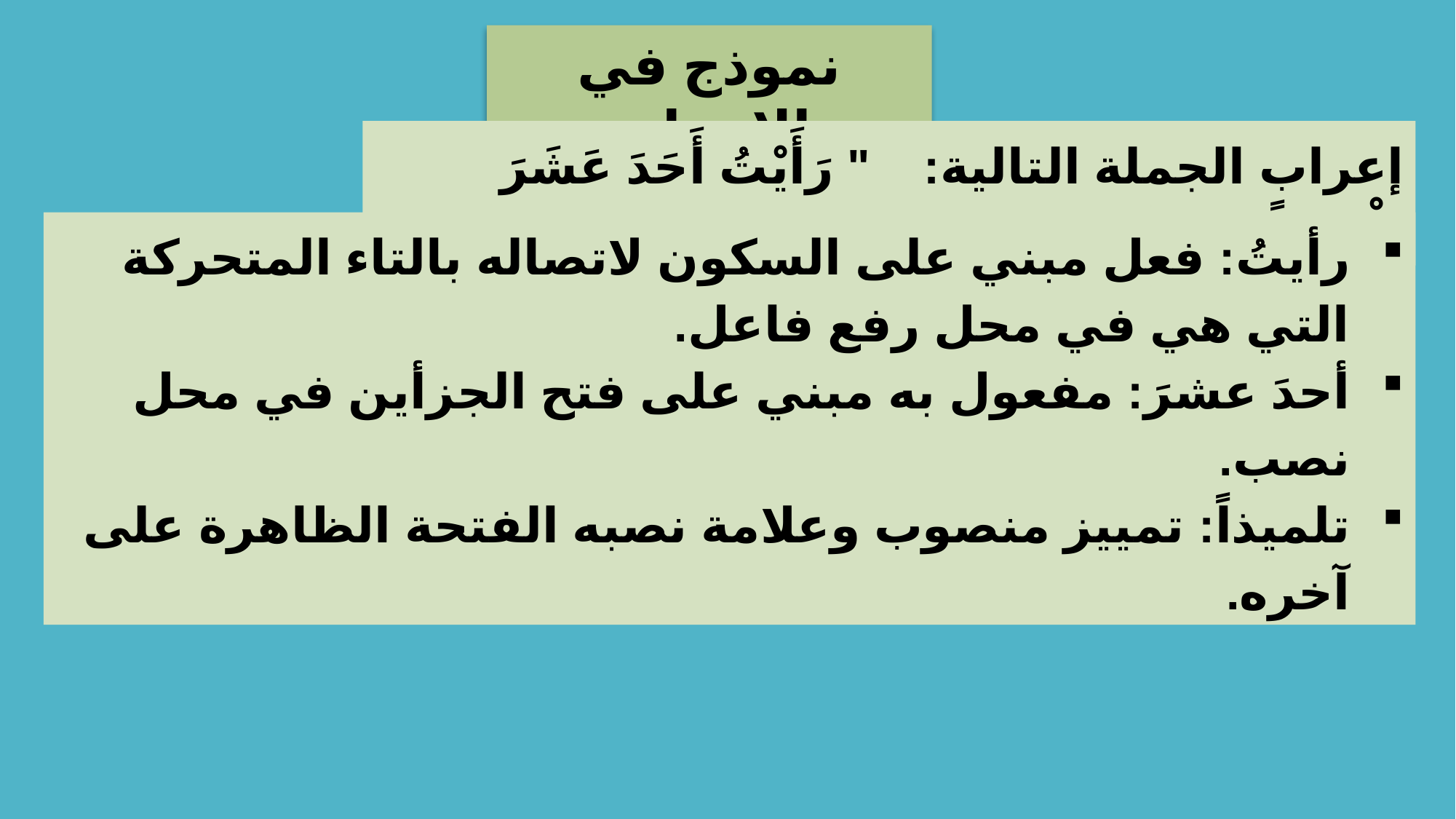

نموذج في الإعراب
إعراب الجملة التالية:    " رَأَيْتُ أَحَدَ عَشَرَ تِلْمِيذاً"
رأيتُ: فعل مبني على السكون لاتصاله بالتاء المتحركة التي هي في محل رفع فاعل.
أحدَ عشرَ: مفعول به مبني على فتح الجزأين في محل نصب.
تلميذاً: تمييز منصوب وعلامة نصبه الفتحة الظاهرة على آخره.